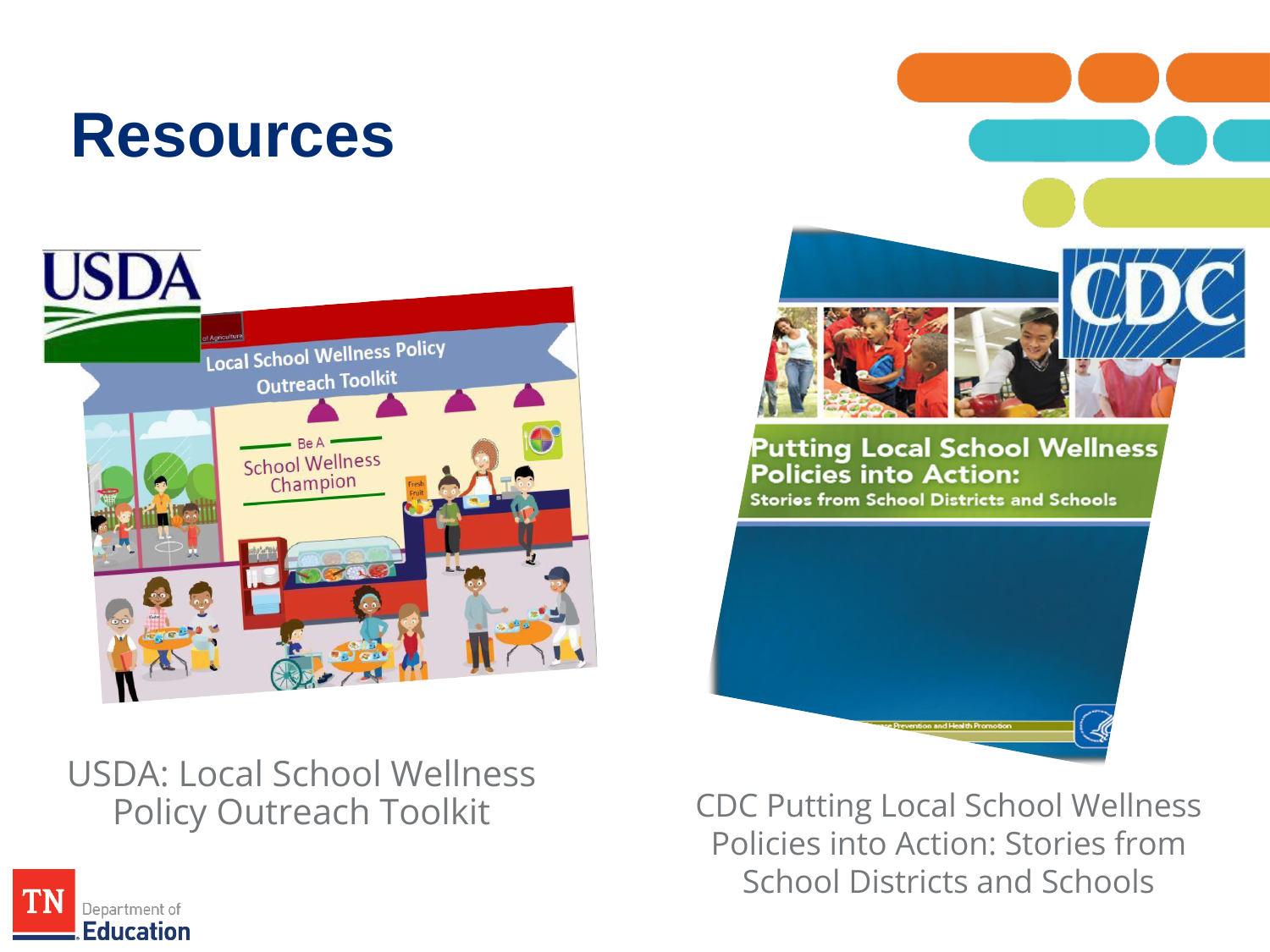

# Resources

USDA: Local School Wellness Policy Outreach Toolkit
CDC Putting Local School Wellness Policies into Action: Stories from School Districts and Schools